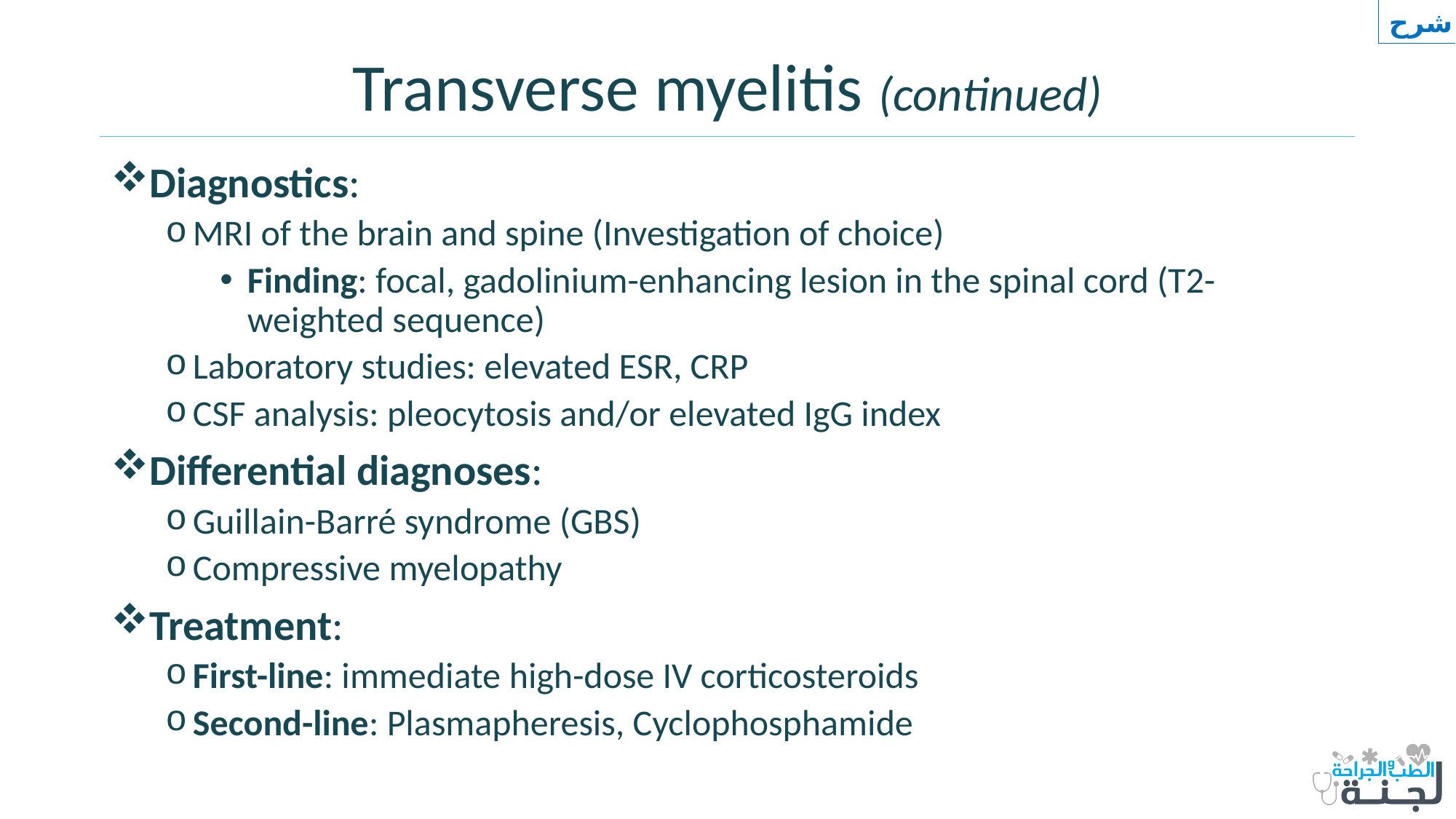

شرح
# Transverse myelitis (continued)
Diagnostics:
MRI of the brain and spine (Investigation of choice)
Finding: focal, gadolinium-enhancing lesion in the spinal cord (T2-weighted sequence)
Laboratory studies: elevated ESR, CRP
CSF analysis: pleocytosis and/or elevated IgG index
Differential diagnoses:
Guillain-Barré syndrome (GBS)
Compressive myelopathy
Treatment:
First-line: immediate high-dose IV corticosteroids
Second-line: Plasmapheresis, Cyclophosphamide